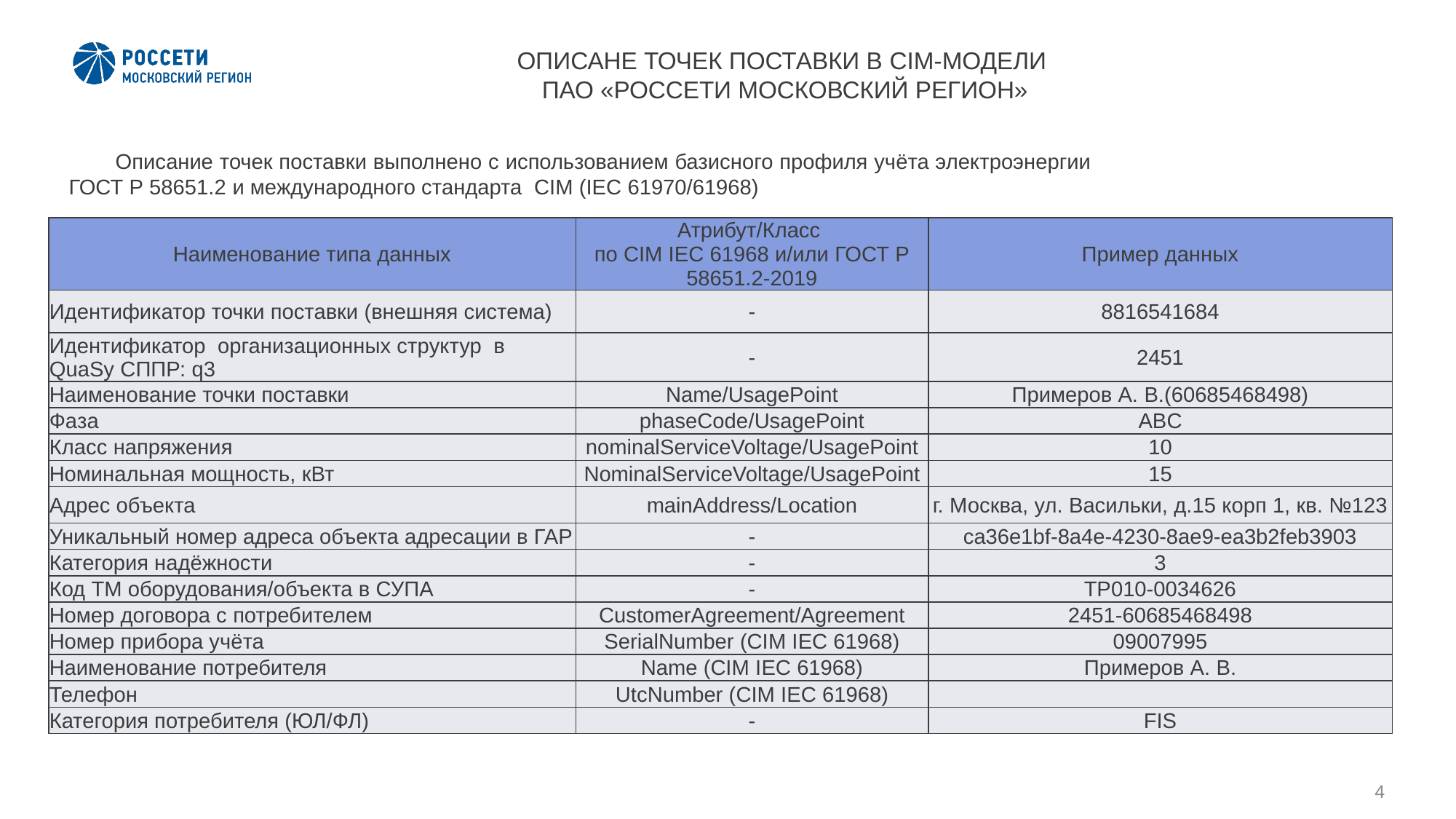

ОПИСАНЕ ТОЧЕК ПОСТАВКИ В CIM-МОДЕЛИ
ПАО «РОССЕТИ МОСКОВСКИЙ РЕГИОН»
Описание точек поставки выполнено с использованием базисного профиля учёта электроэнергии  ГОСТ Р 58651.2 и международного стандарта  CIM (IEC 61970/61968)
| Наименование типа данных | Атрибут/Класс по CIM IEC 61968 и/или ГОСТ Р 58651.2-2019 | Пример данных |
| --- | --- | --- |
| Идентификатор точки поставки (внешняя система) | - | 8816541684 |
| Идентификатор организационных структур в QuaSy СППР: q3 | - | 2451 |
| Наименование точки поставки | Name/UsagePoint | Примеров А. В.(60685468498) |
| Фаза | phaseCode/UsagePoint | ABC |
| Класс напряжения | nominalServiceVoltage/UsagePoint | 10 |
| Номинальная мощность, кВт | NominalServiceVoltage/UsagePoint | 15 |
| Адрес объекта | mainAddress/Location | г. Москва, ул. Васильки, д.15 корп 1, кв. №123 |
| Уникальный номер адреса объекта адресации в ГАР | - | ca36e1bf-8a4e-4230-8ae9-ea3b2feb3903 |
| Категория надёжности | - | 3 |
| Код ТМ оборудования/объекта в СУПА | - | TP010-0034626 |
| Номер договора с потребителем | CustomerAgreement/Agreement | 2451-60685468498 |
| Номер прибора учёта | SerialNumber (CIM IEC 61968) | 09007995 |
| Наименование потребителя | Name (CIM IEC 61968) | Примеров А. В. |
| Телефон | UtcNumber (CIM IEC 61968) |  |
| Категория потребителя (ЮЛ/ФЛ) | - | FIS |